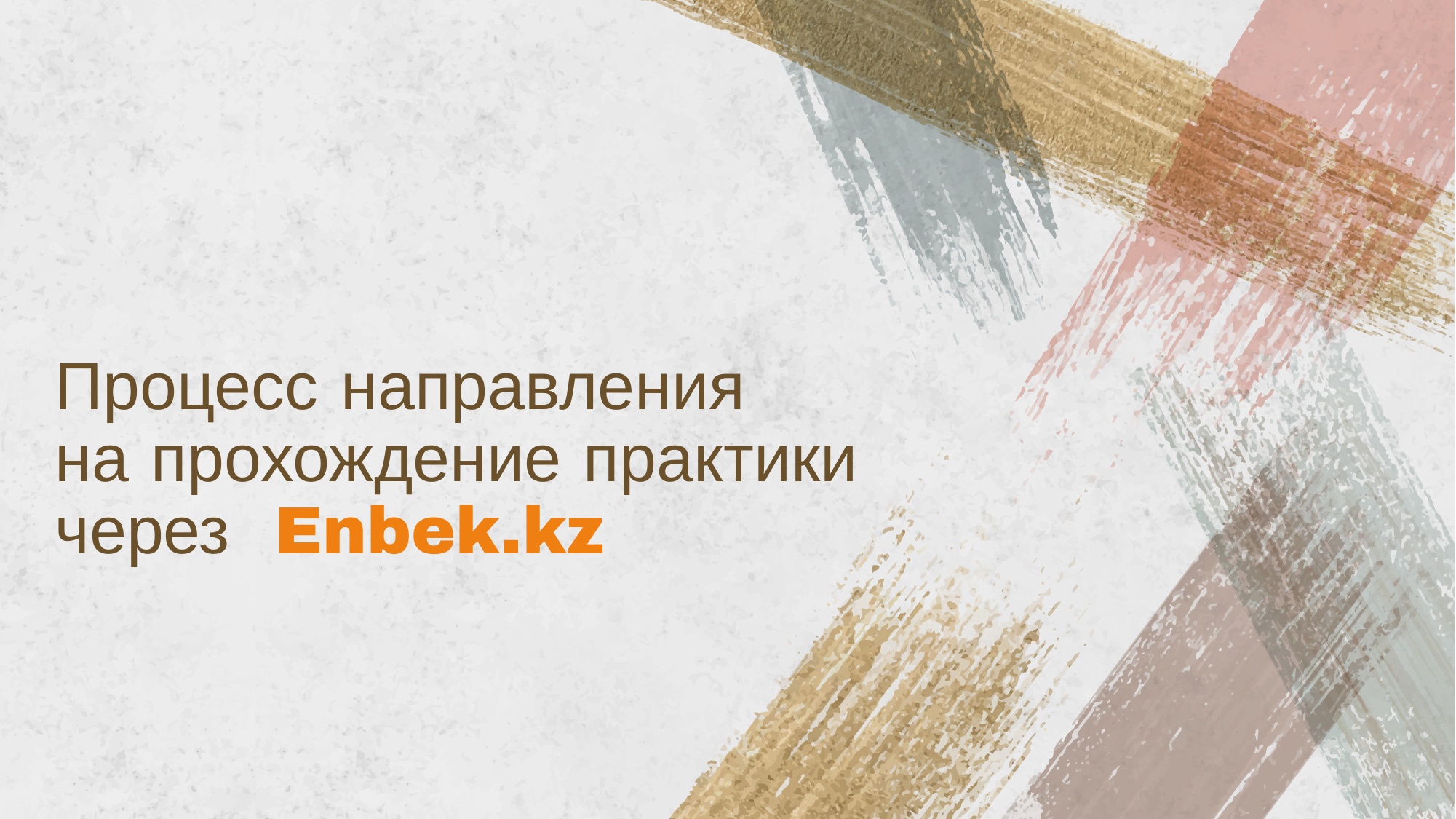

# Процесс направления на прохождение практики через  Enbek.kz